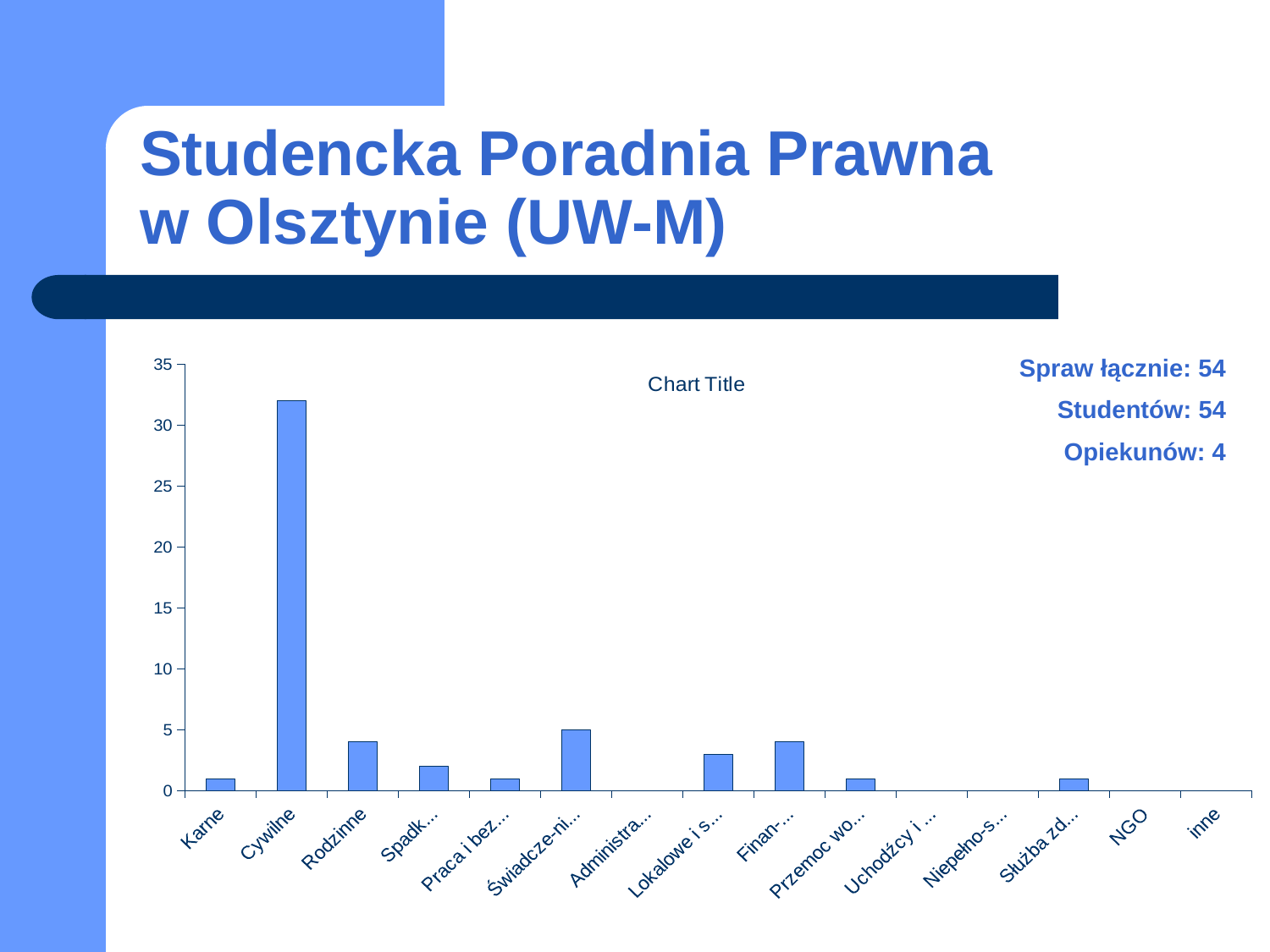

# Studencka Poradnia Prawna w Olsztynie (UW-M)
Spraw łącznie: 54
Studentów: 54
Opiekunów: 4

### Chart:

| Category |  |
|---|---|
| Karne | 1.0 |
| Cywilne | 32.0 |
| Rodzinne | 4.0 |
| Spadko-we | 2.0 |
| Praca i bezro-bocie | 1.0 |
| Świadcze-nia społeczne | 5.0 |
| Administra-cyjne | 0.0 |
| Lokalowe i spół-dzielcze | 3.0 |
| Finan-sowe | 4.0 |
| Przemoc wobec kobiet | 1.0 |
| Uchodźcy i cudzo-ziemcy | 0.0 |
| Niepełno-sprawni | 0.0 |
| Służba zdrowia | 1.0 |
| NGO | 0.0 |
| inne | 0.0 |